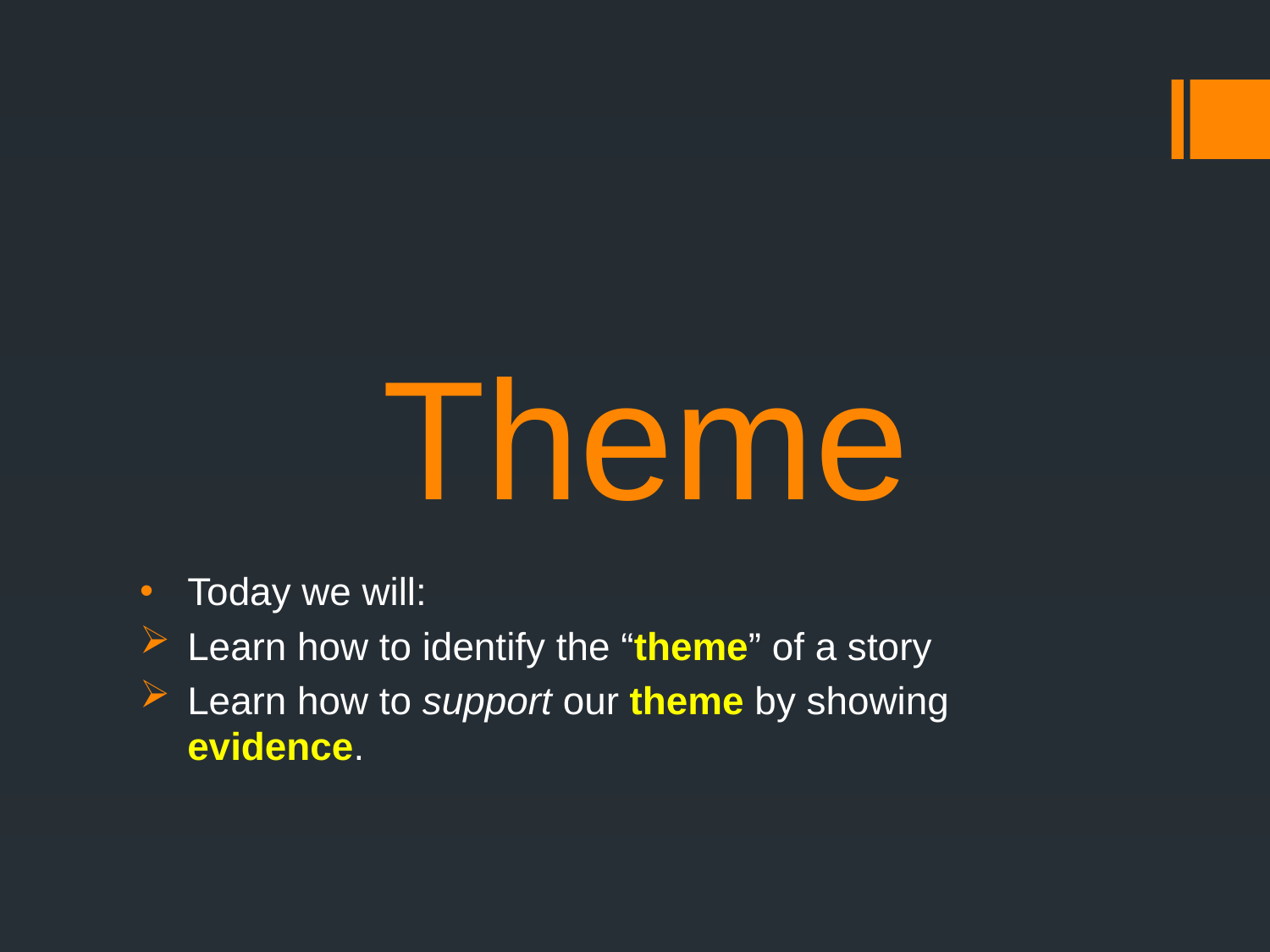

# Theme
Today we will:
Learn how to identify the “theme” of a story
Learn how to support our theme by showing evidence.